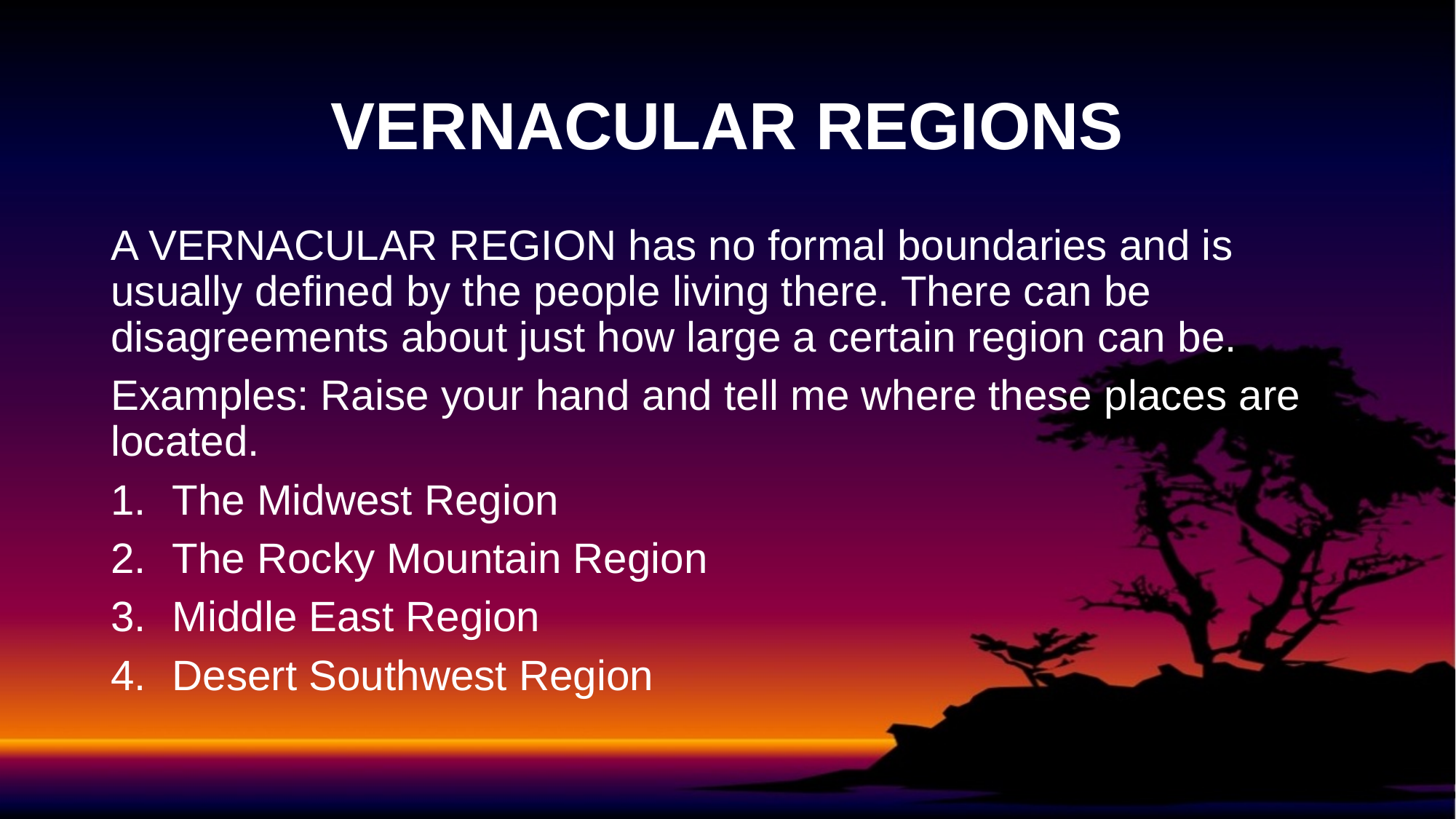

# VERNACULAR REGIONS
A VERNACULAR REGION has no formal boundaries and is usually defined by the people living there. There can be disagreements about just how large a certain region can be.
Examples: Raise your hand and tell me where these places are located.
The Midwest Region
The Rocky Mountain Region
Middle East Region
Desert Southwest Region